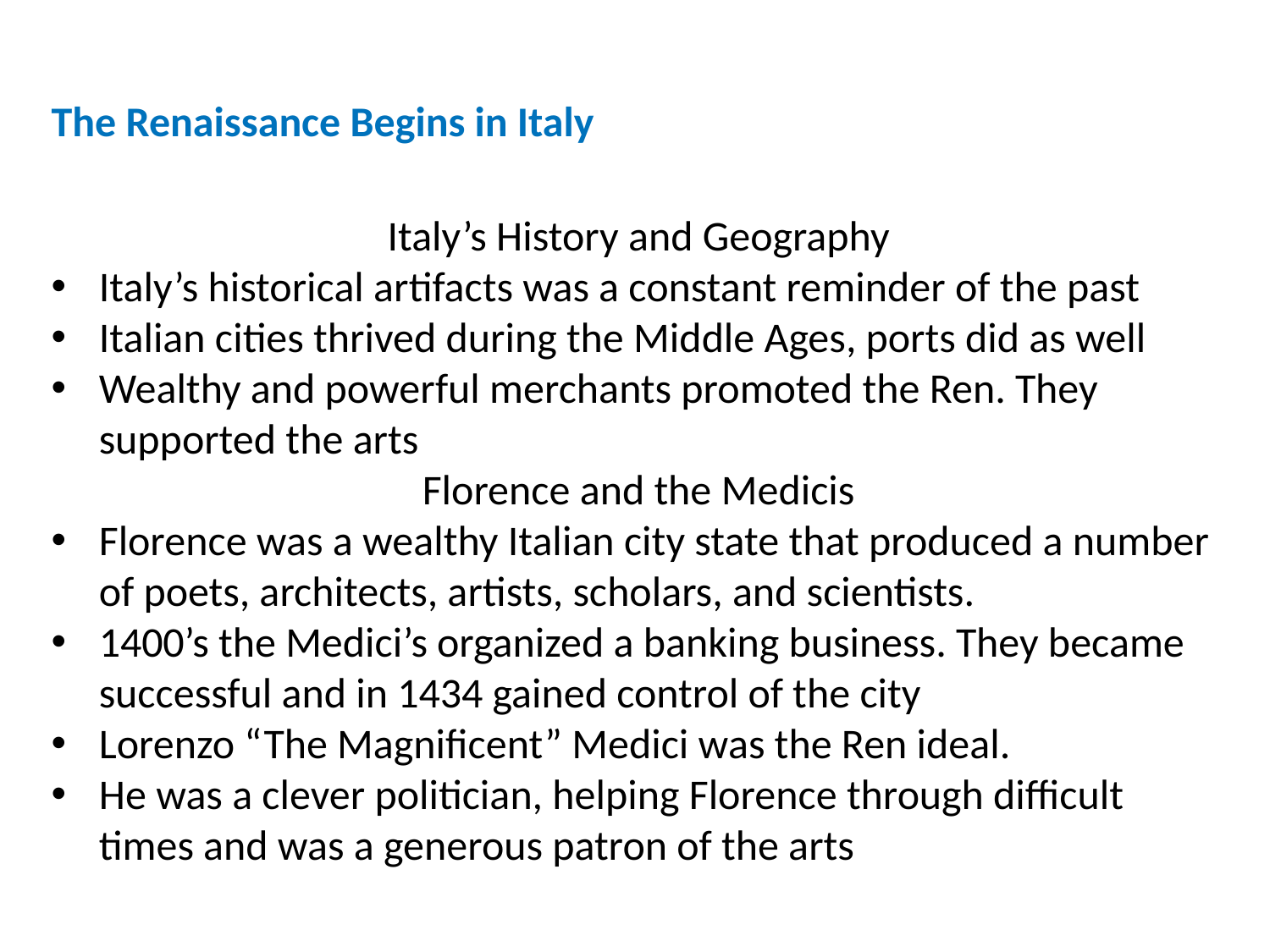

The Renaissance Begins in Italy
Italy’s History and Geography
Italy’s historical artifacts was a constant reminder of the past
Italian cities thrived during the Middle Ages, ports did as well
Wealthy and powerful merchants promoted the Ren. They supported the arts
Florence and the Medicis
Florence was a wealthy Italian city state that produced a number of poets, architects, artists, scholars, and scientists.
1400’s the Medici’s organized a banking business. They became successful and in 1434 gained control of the city
Lorenzo “The Magnificent” Medici was the Ren ideal.
He was a clever politician, helping Florence through difficult times and was a generous patron of the arts